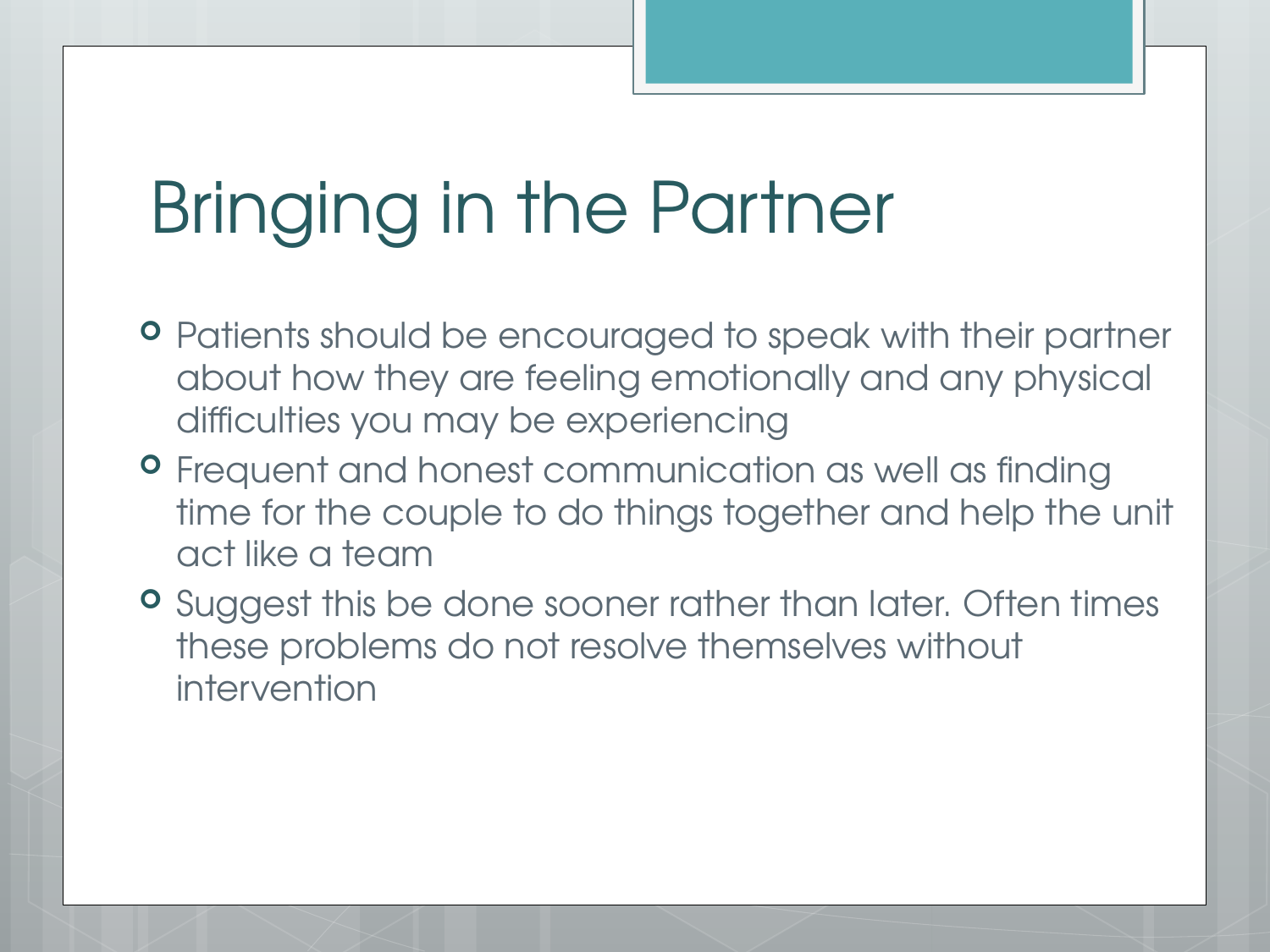

# Bringing in the Partner
Patients should be encouraged to speak with their partner about how they are feeling emotionally and any physical difficulties you may be experiencing
Frequent and honest communication as well as finding time for the couple to do things together and help the unit act like a team
Suggest this be done sooner rather than later. Often times these problems do not resolve themselves without intervention